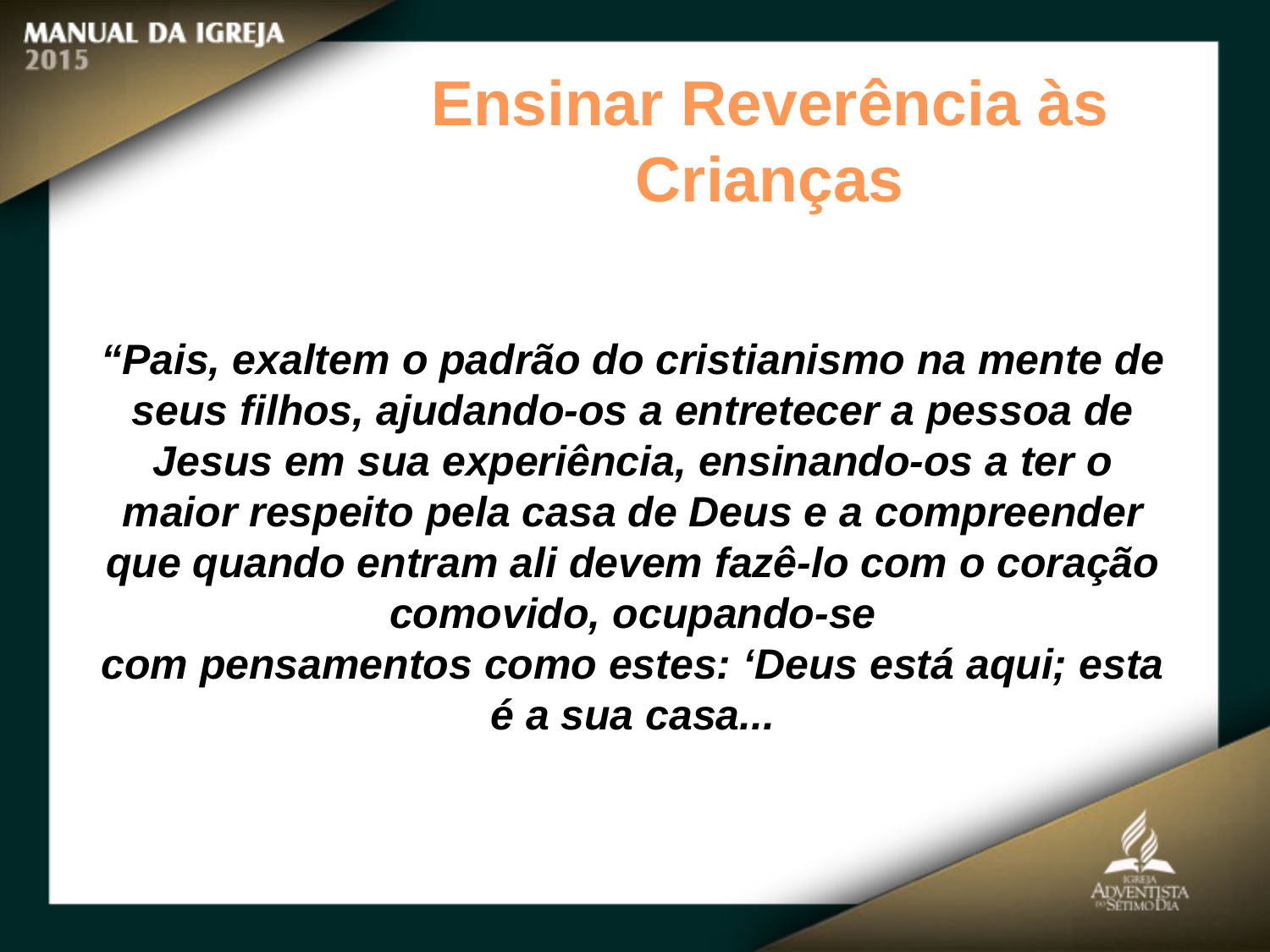

Ensinar Reverência às Crianças
“Pais, exaltem o padrão do cristianismo na mente de seus filhos, ajudando-os a entretecer a pessoa de Jesus em sua experiência, ensinando-os a ter o maior respeito pela casa de Deus e a compreender
que quando entram ali devem fazê-lo com o coração comovido, ocupando-se
com pensamentos como estes: ‘Deus está aqui; esta é a sua casa...